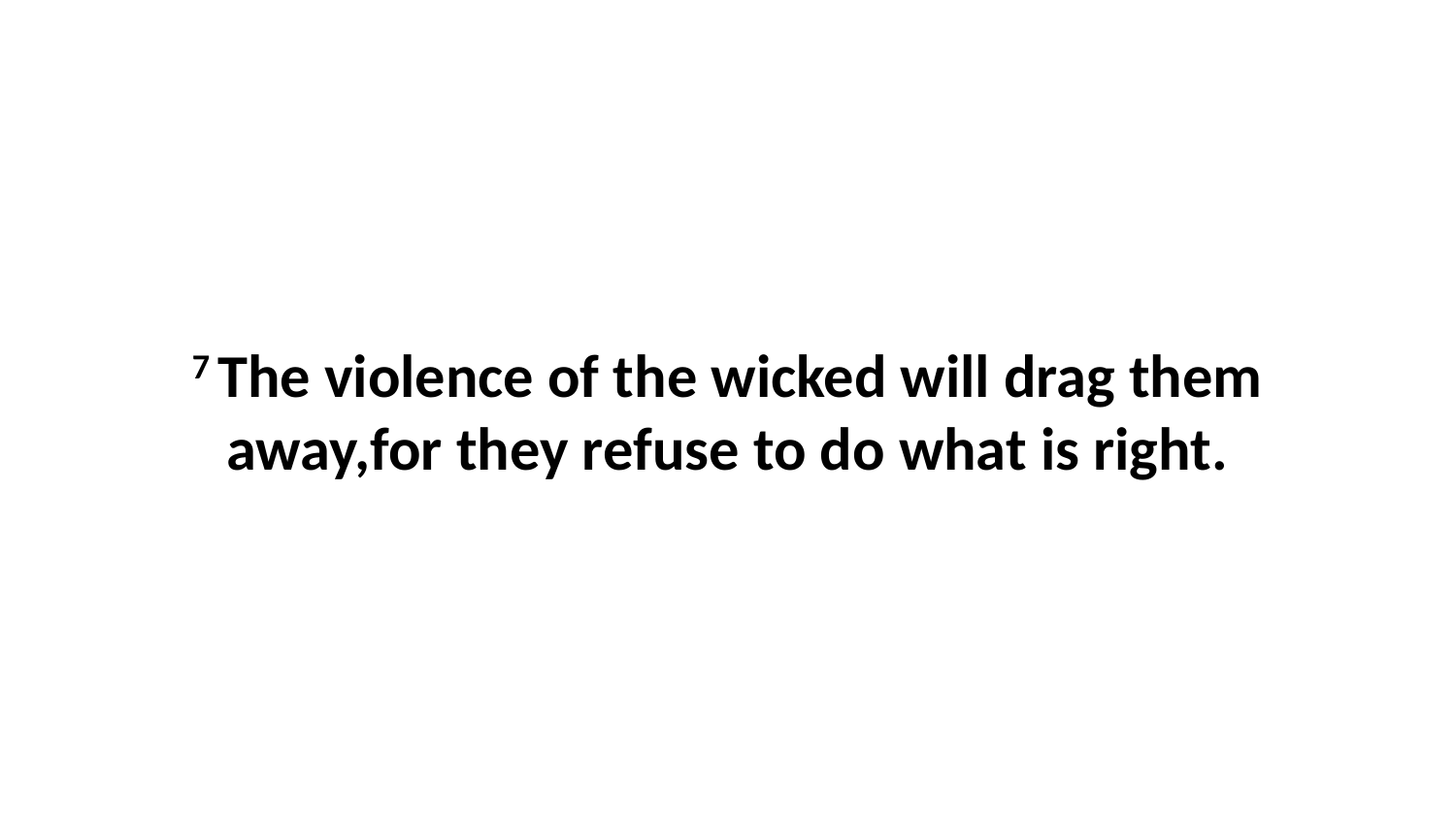

7 The violence of the wicked will drag them away,for they refuse to do what is right.